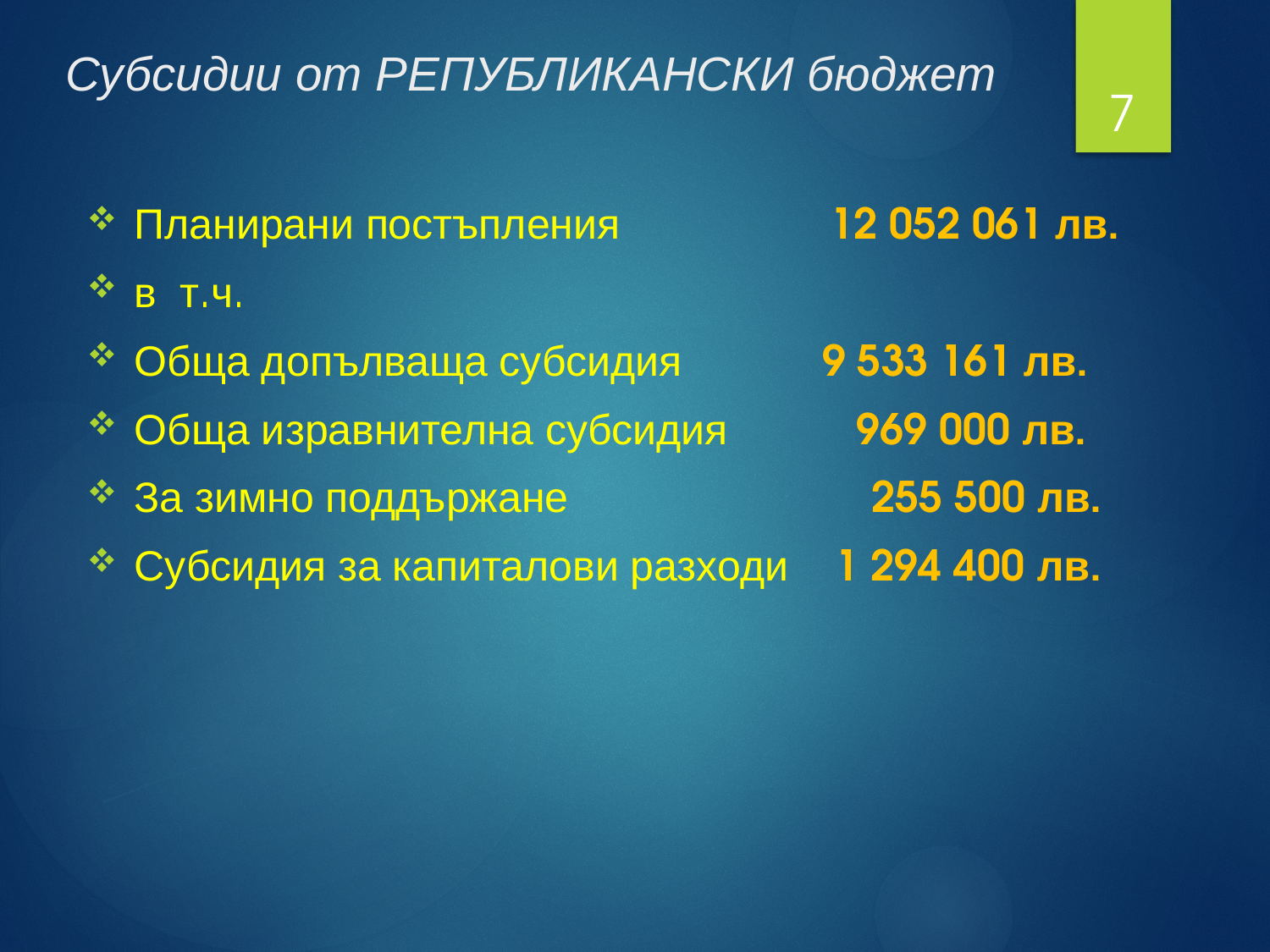

# Субсидии от РЕПУБЛИКАНСКИ бюджет
7
Планирани постъпления                  12 052 061 лв.
в  т.ч.
Обща допълваща субсидия            9 533 161 лв.
Обща изравнителна субсидия           969 000 лв.
За зимно поддържане                          255 500 лв.
Субсидия за капиталови разходи    1 294 400 лв.